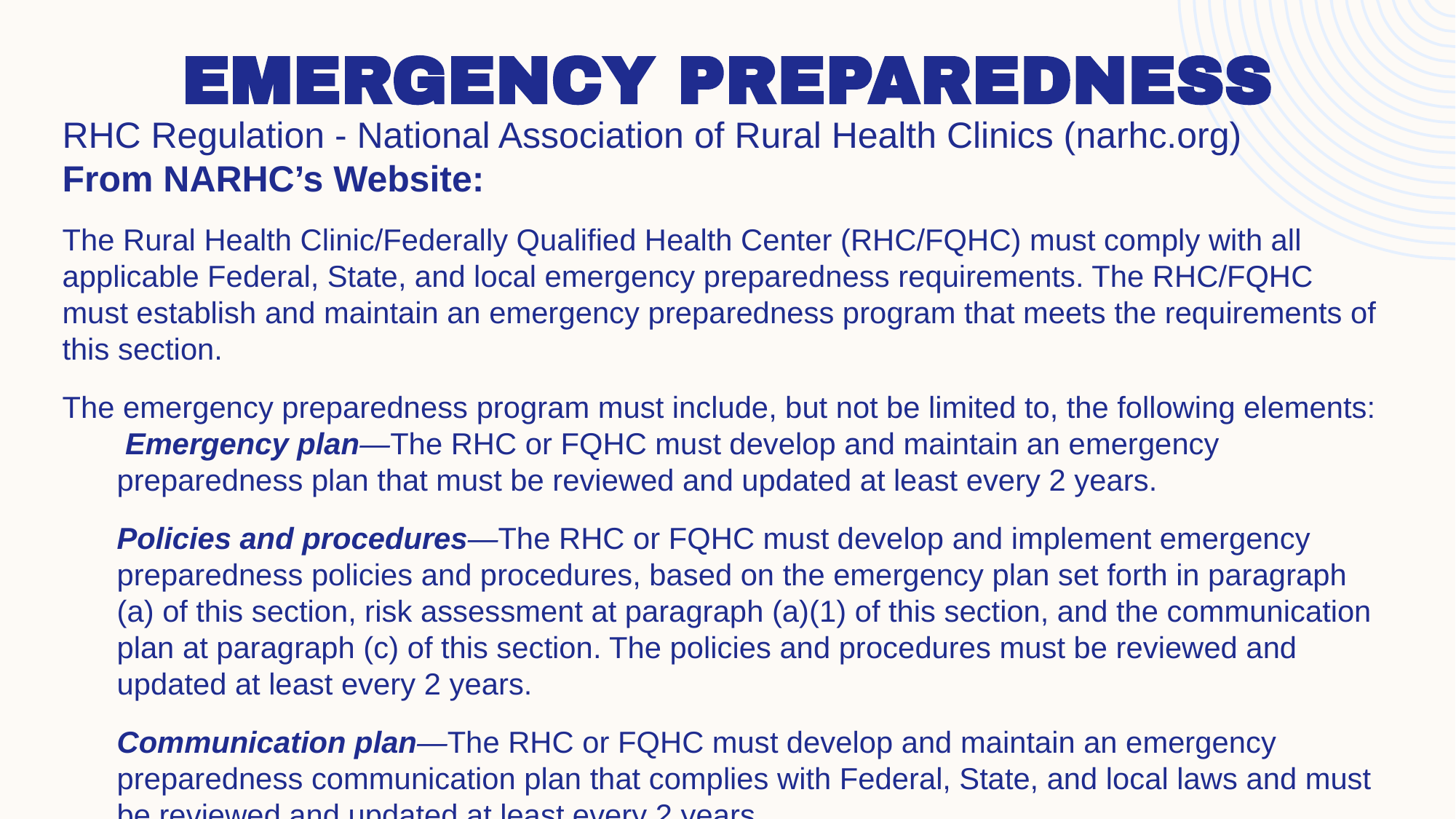

# Emergency Preparedness
RHC Regulation - National Association of Rural Health Clinics (narhc.org)
From NARHC’s Website:

The Rural Health Clinic/Federally Qualified Health Center (RHC/FQHC) must comply with all applicable Federal, State, and local emergency preparedness requirements. The RHC/FQHC must establish and maintain an emergency preparedness program that meets the requirements of this section.

The emergency preparedness program must include, but not be limited to, the following elements:
 Emergency plan—The RHC or FQHC must develop and maintain an emergency preparedness plan that must be reviewed and updated at least every 2 years.

Policies and procedures—The RHC or FQHC must develop and implement emergency preparedness policies and procedures, based on the emergency plan set forth in paragraph (a) of this section, risk assessment at paragraph (a)(1) of this section, and the communication plan at paragraph (c) of this section. The policies and procedures must be reviewed and updated at least every 2 years.

Communication plan—The RHC or FQHC must develop and maintain an emergency preparedness communication plan that complies with Federal, State, and local laws and must be reviewed and updated at least every 2 years.